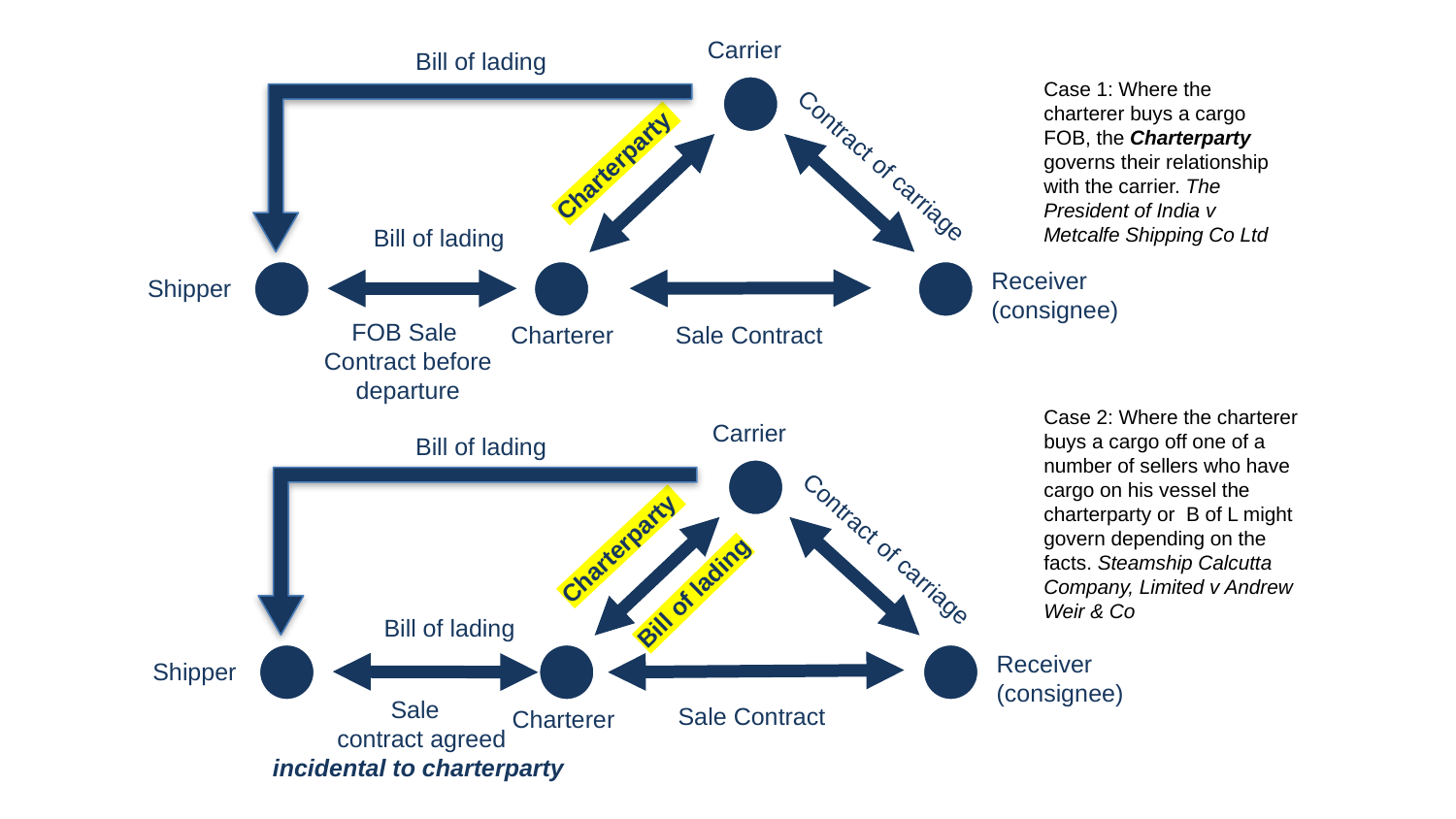

Carrier
Bill of lading
Case 1: Where the charterer buys a cargo FOB, the Charterparty governs their relationship with the carrier. The President of India v Metcalfe Shipping Co Ltd

Charterparty
Contract of carriage
Bill of lading
Receiver
(consignee)

Shipper
FOB Sale
Contract before departure
Sale Contract
Charterer
Case 2: Where the charterer buys a cargo off one of a number of sellers who have cargo on his vessel the charterparty or  B of L might govern depending on the facts. Steamship Calcutta Company, Limited v Andrew Weir & Co
Carrier
Bill of lading

Charterparty
Contract of carriage
Bill of lading
Bill of lading
Receiver
(consignee)

Shipper
Sale
 contract agreed incidental to charterparty
Sale Contract
Charterer